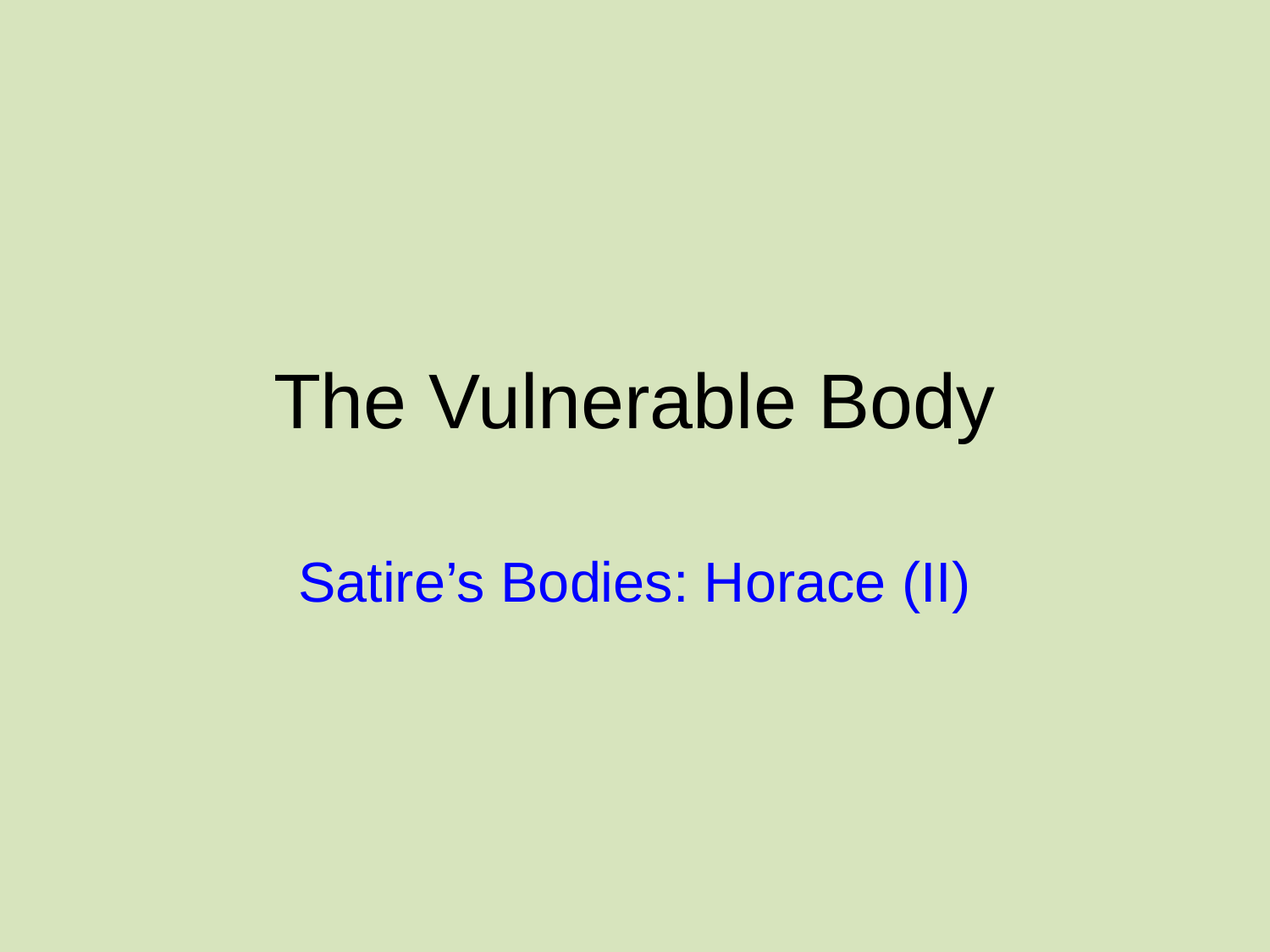

# The Vulnerable Body
Satire’s Bodies: Horace (II)